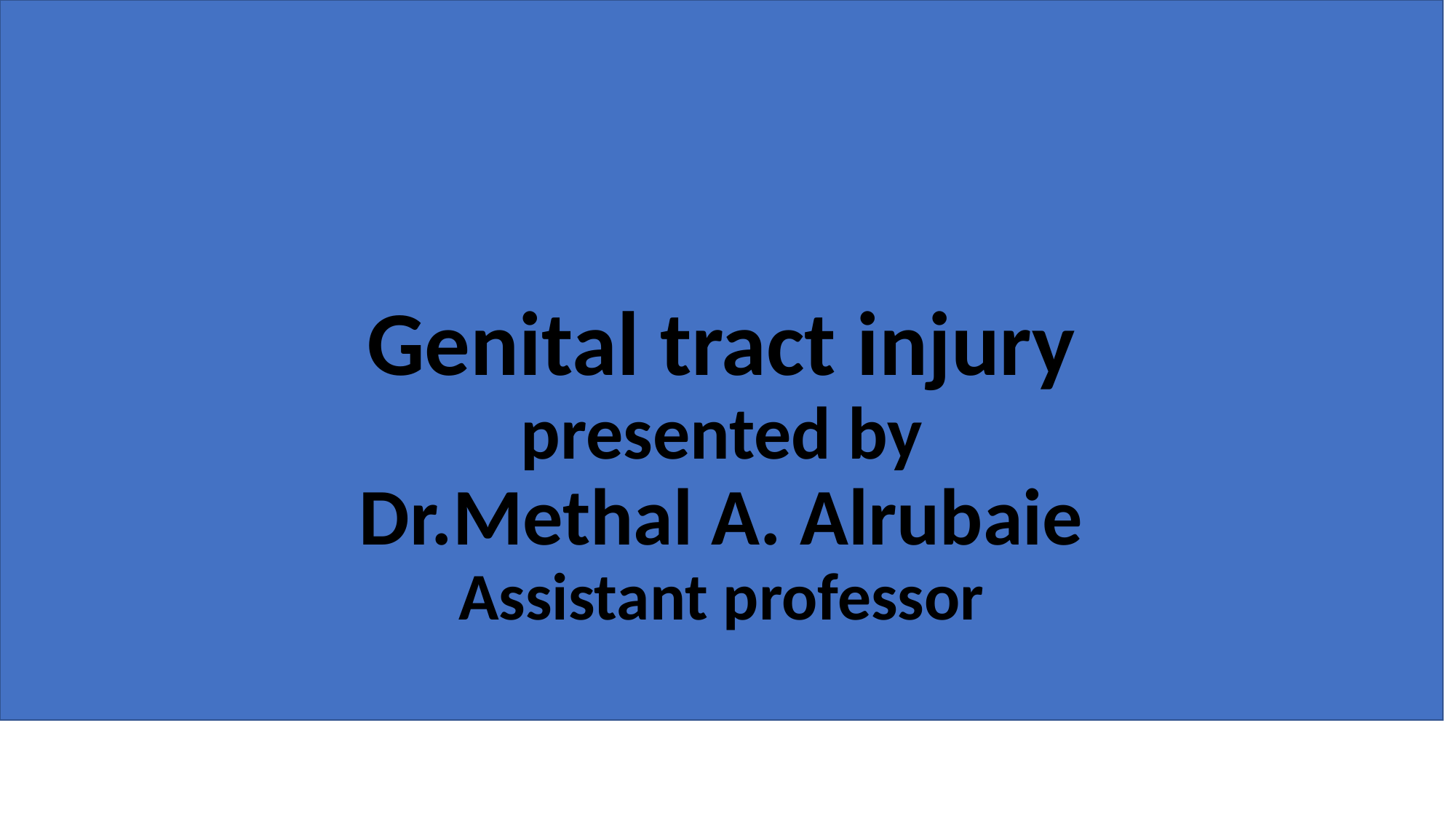

# Genital tract injury presented by Dr.Methal A. Alrubaie Assistant professor